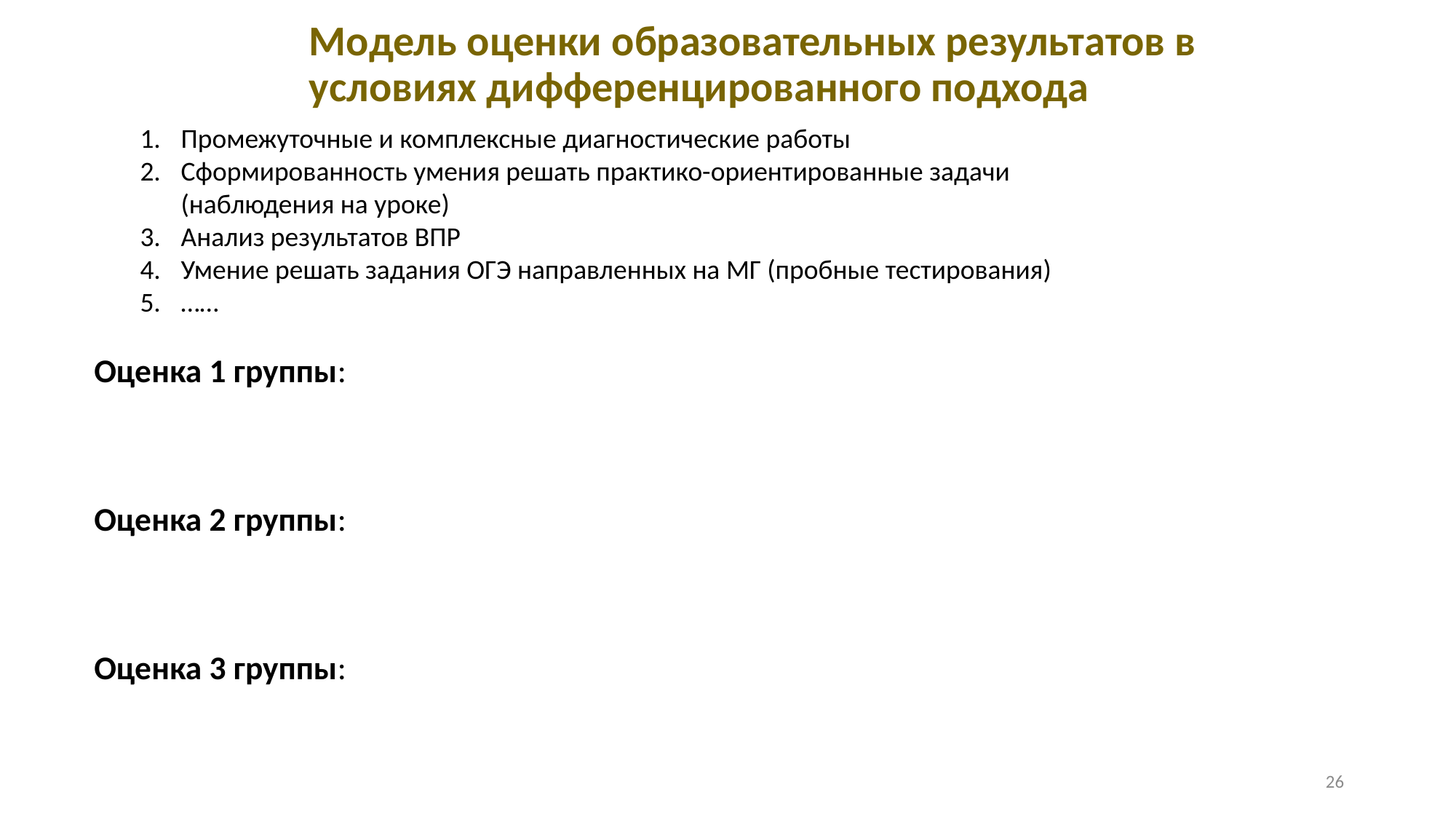

# Модель оценки образовательных результатов в условиях дифференцированного подхода
Промежуточные и комплексные диагностические работы
Сформированность умения решать практико-ориентированные задачи (наблюдения на уроке)
Анализ результатов ВПР
Умение решать задания ОГЭ направленных на МГ (пробные тестирования)
……
Оценка 1 группы:

Оценка 2 группы:

Оценка 3 группы:

26